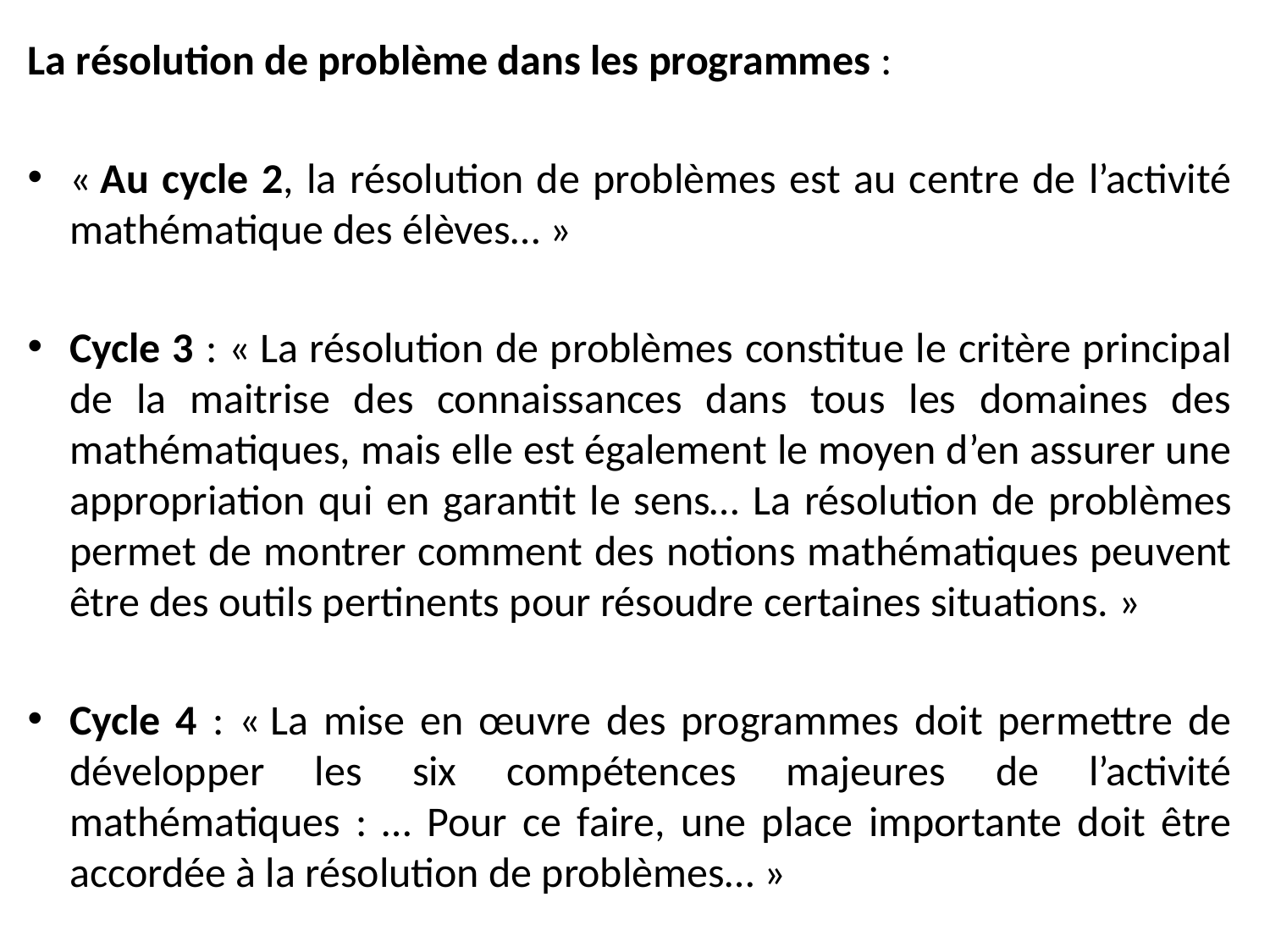

La résolution de problème dans les programmes :

« Au cycle 2, la résolution de problèmes est au centre de l’activité mathématique des élèves… »

Cycle 3 : « La résolution de problèmes constitue le critère principal de la maitrise des connaissances dans tous les domaines des mathématiques, mais elle est également le moyen d’en assurer une appropriation qui en garantit le sens… La résolution de problèmes permet de montrer comment des notions mathématiques peuvent être des outils pertinents pour résoudre certaines situations. »

Cycle 4 : « La mise en œuvre des programmes doit permettre de développer les six compétences majeures de l’activité mathématiques : … Pour ce faire, une place importante doit être accordée à la résolution de problèmes… »